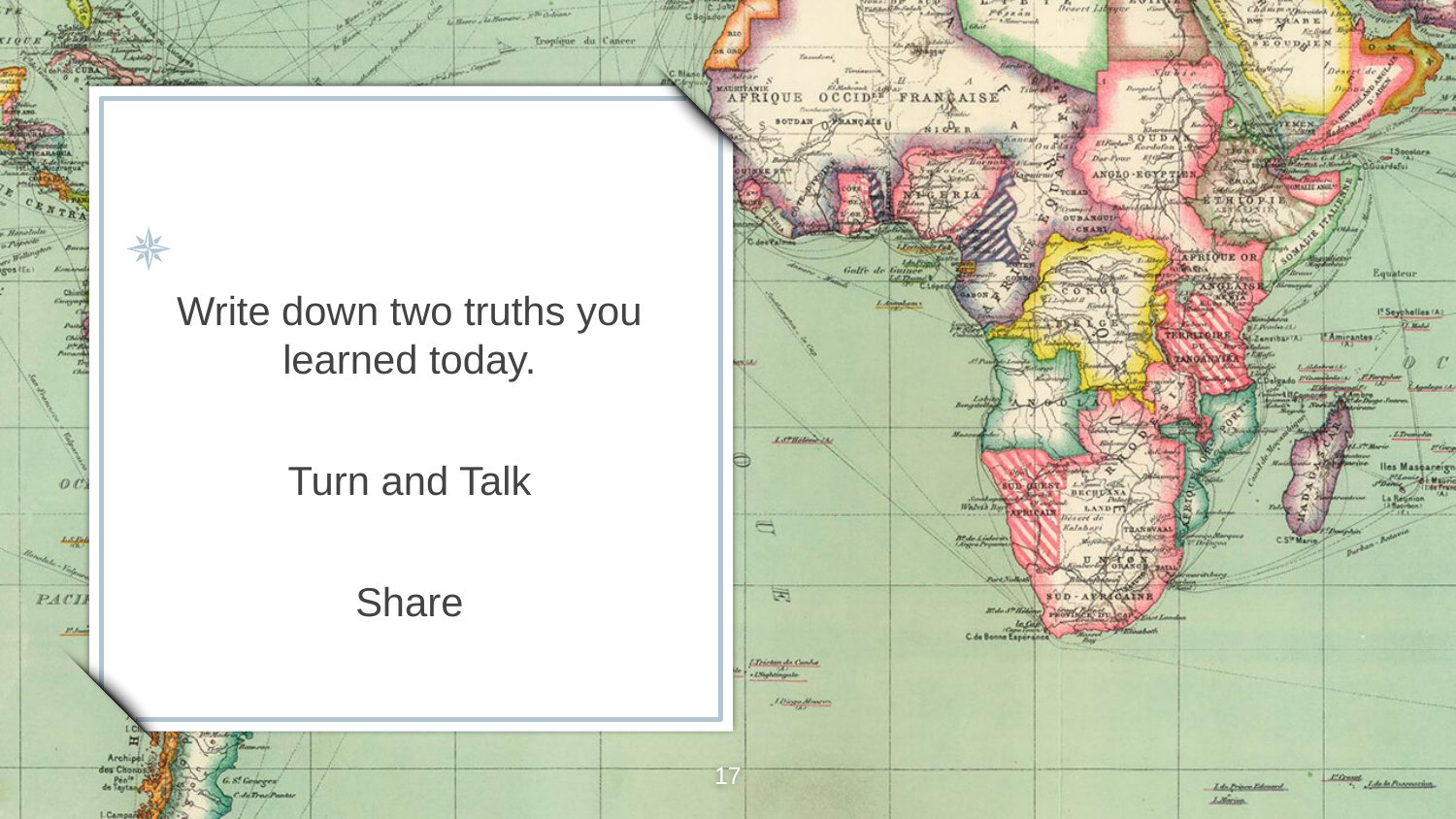

Write down two truths you learned today.

Turn and Talk

Share
17